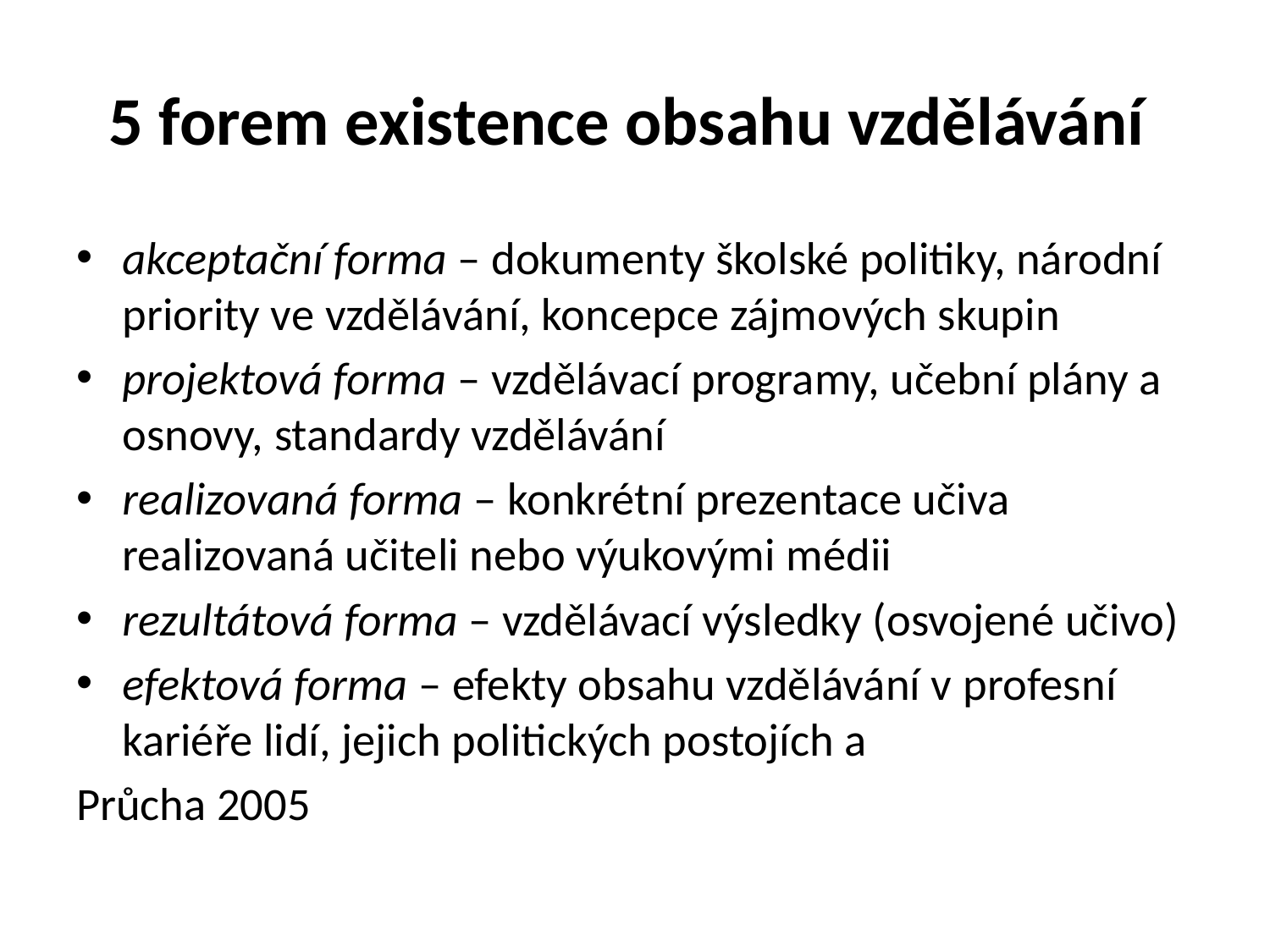

# 5 forem existence obsahu vzdělávání
akceptační forma – dokumenty školské politiky, národní priority ve vzdělávání, koncepce zájmových skupin
projektová forma – vzdělávací programy, učební plány a osnovy, standardy vzdělávání
realizovaná forma – konkrétní prezentace učiva realizovaná učiteli nebo výukovými médii
rezultátová forma – vzdělávací výsledky (osvojené učivo)
efektová forma – efekty obsahu vzdělávání v profesní kariéře lidí, jejich politických postojích a
Průcha 2005